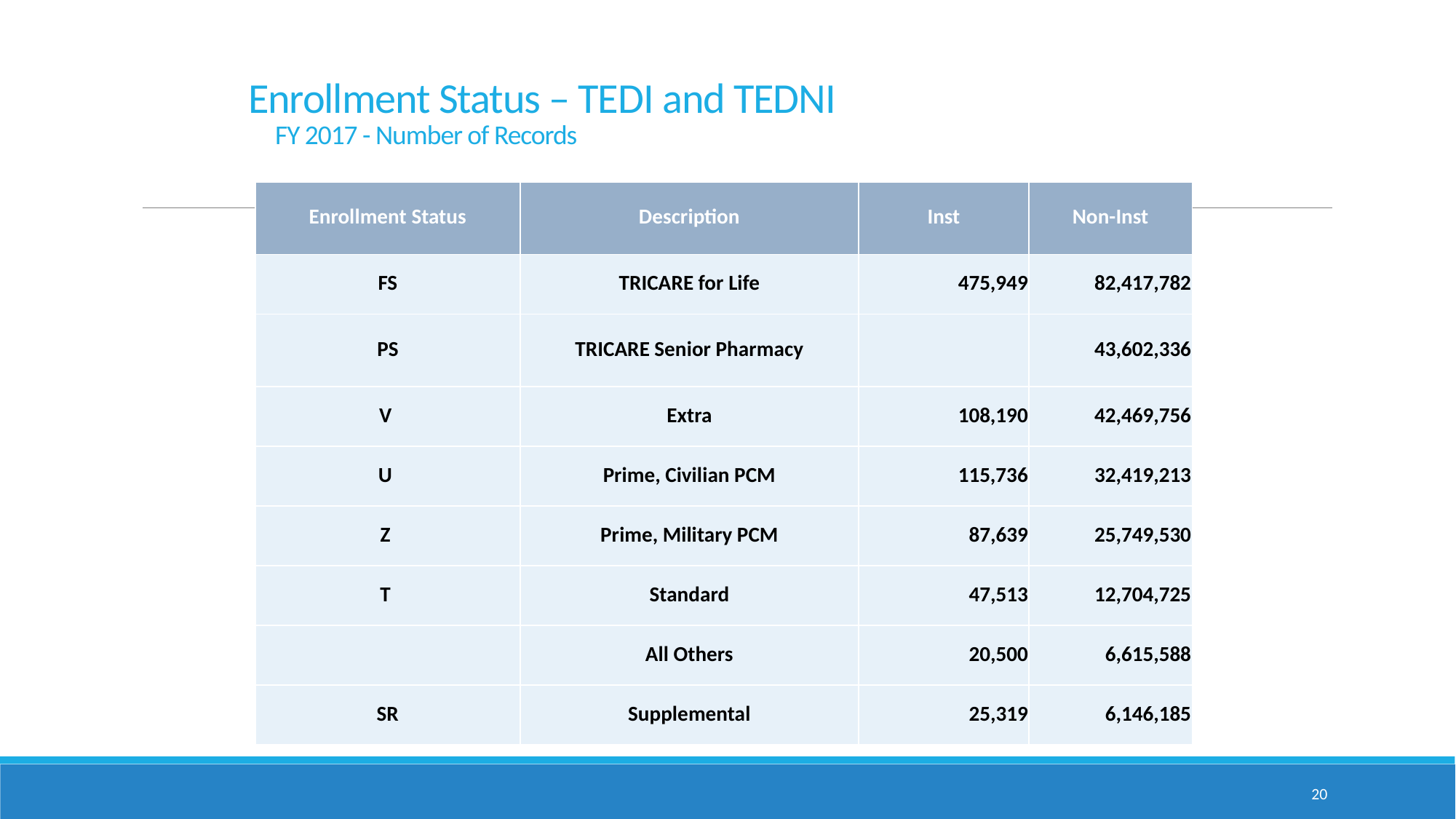

# Enrollment Status – TEDI and TEDNI FY 2017 - Number of Records
| Enrollment Status | Description | Inst | Non-Inst |
| --- | --- | --- | --- |
| FS | TRICARE for Life | 475,949 | 82,417,782 |
| PS | TRICARE Senior Pharmacy |  | 43,602,336 |
| V | Extra | 108,190 | 42,469,756 |
| U | Prime, Civilian PCM | 115,736 | 32,419,213 |
| Z | Prime, Military PCM | 87,639 | 25,749,530 |
| T | Standard | 47,513 | 12,704,725 |
|  | All Others | 20,500 | 6,615,588 |
| SR | Supplemental | 25,319 | 6,146,185 |
20